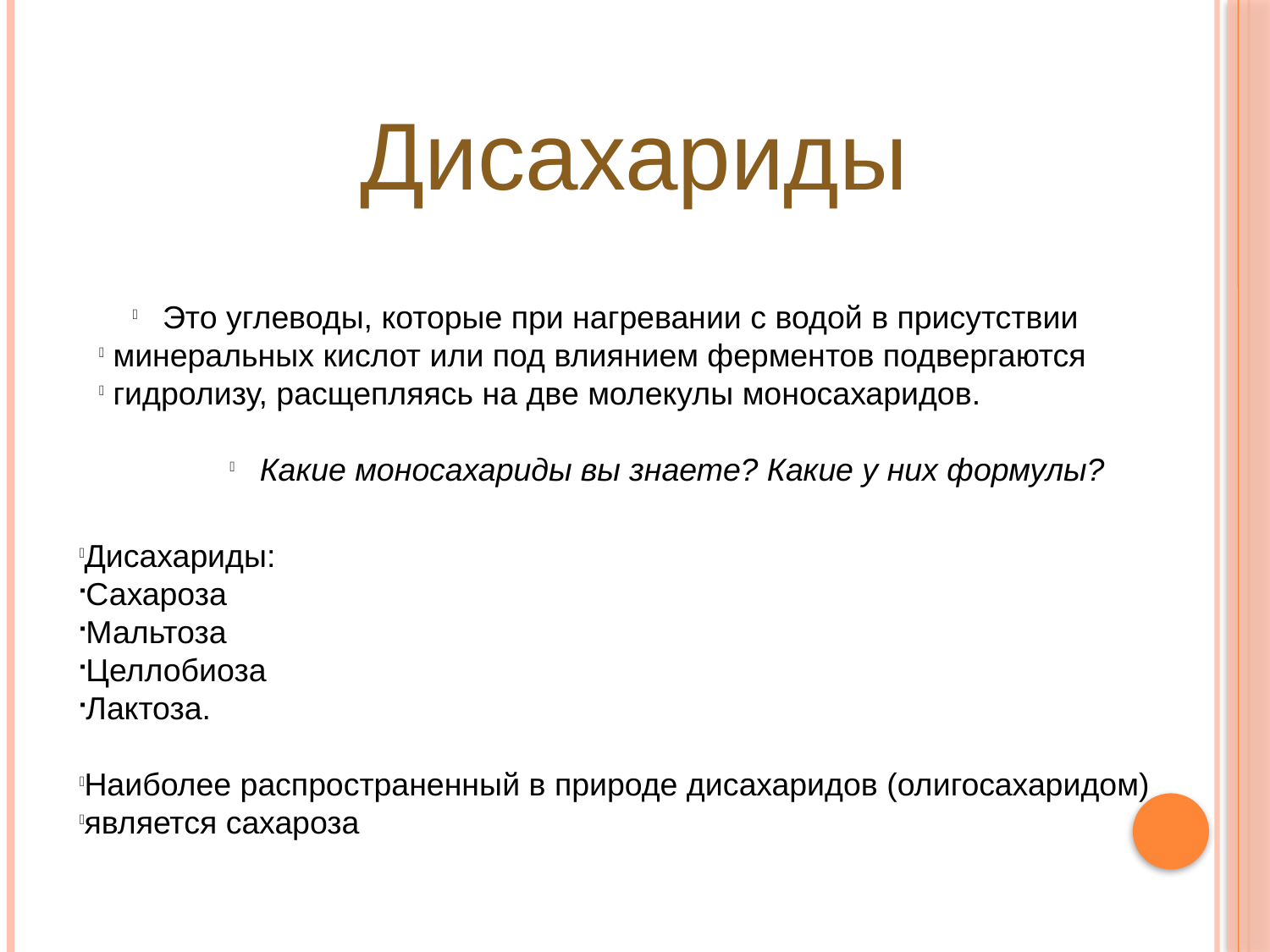

Дисахариды
Это углеводы, которые при нагревании с водой в присутствии
 минеральных кислот или под влиянием ферментов подвергаются
 гидролизу, расщепляясь на две молекулы моносахаридов.

Какие моносахариды вы знаете? Какие у них формулы?
Дисахариды:
Сахароза
Мальтоза
Целлобиоза
Лактоза.

Наиболее распространенный в природе дисахаридов (олигосахаридом)
является сахароза